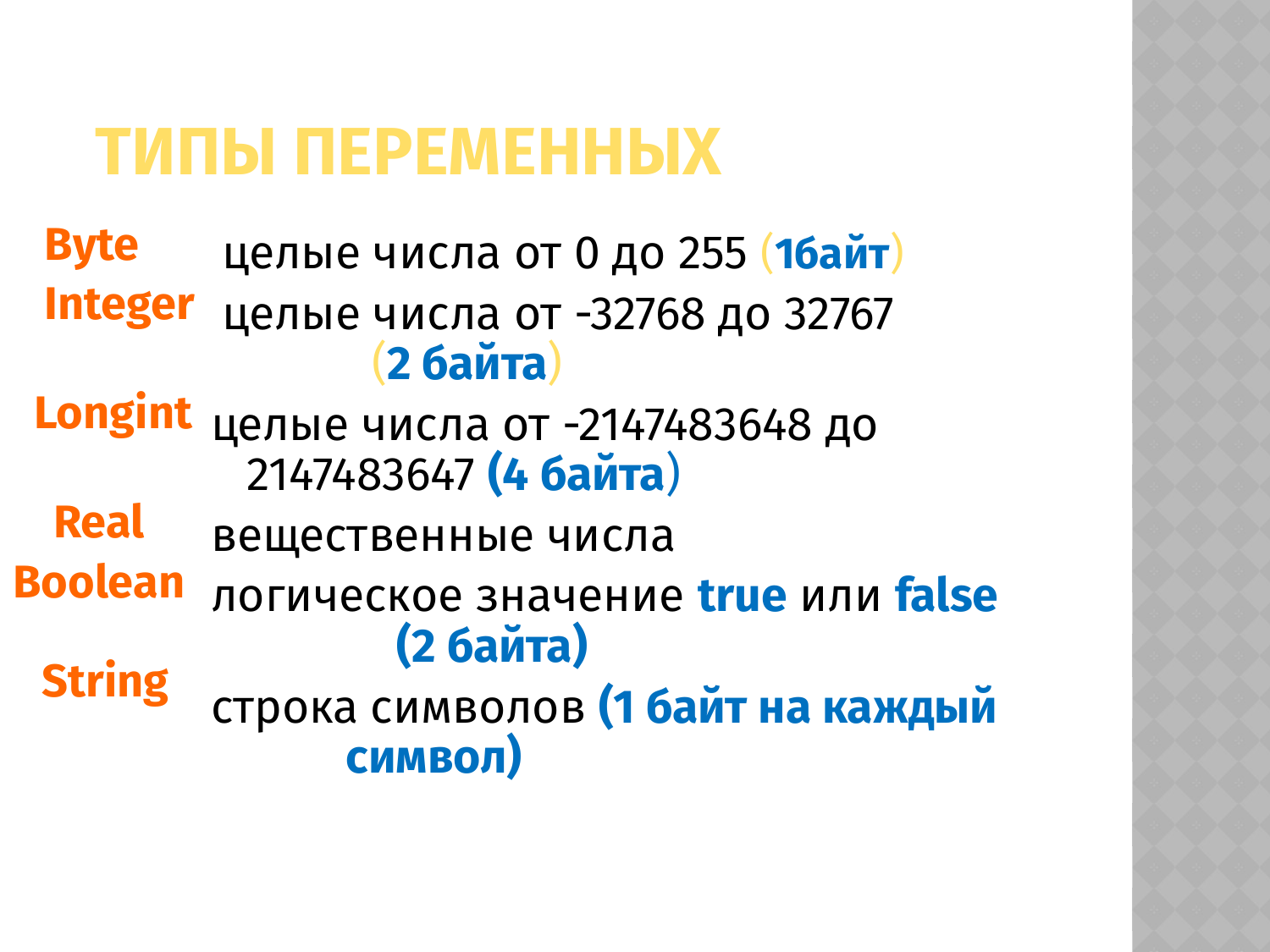

Типы переменных
Byte
 целые числа от 0 до 255 (1байт)
 целые числа от -32768 до 32767
          (2 байта)
целые числа от -2147483648 до 2147483647 (4 байта)
вещественные числа
логическое значение true или false
            (2 байта)
строка символов (1 байт на каждый
         символ)
Integer
Longint
Real
Boolean
String